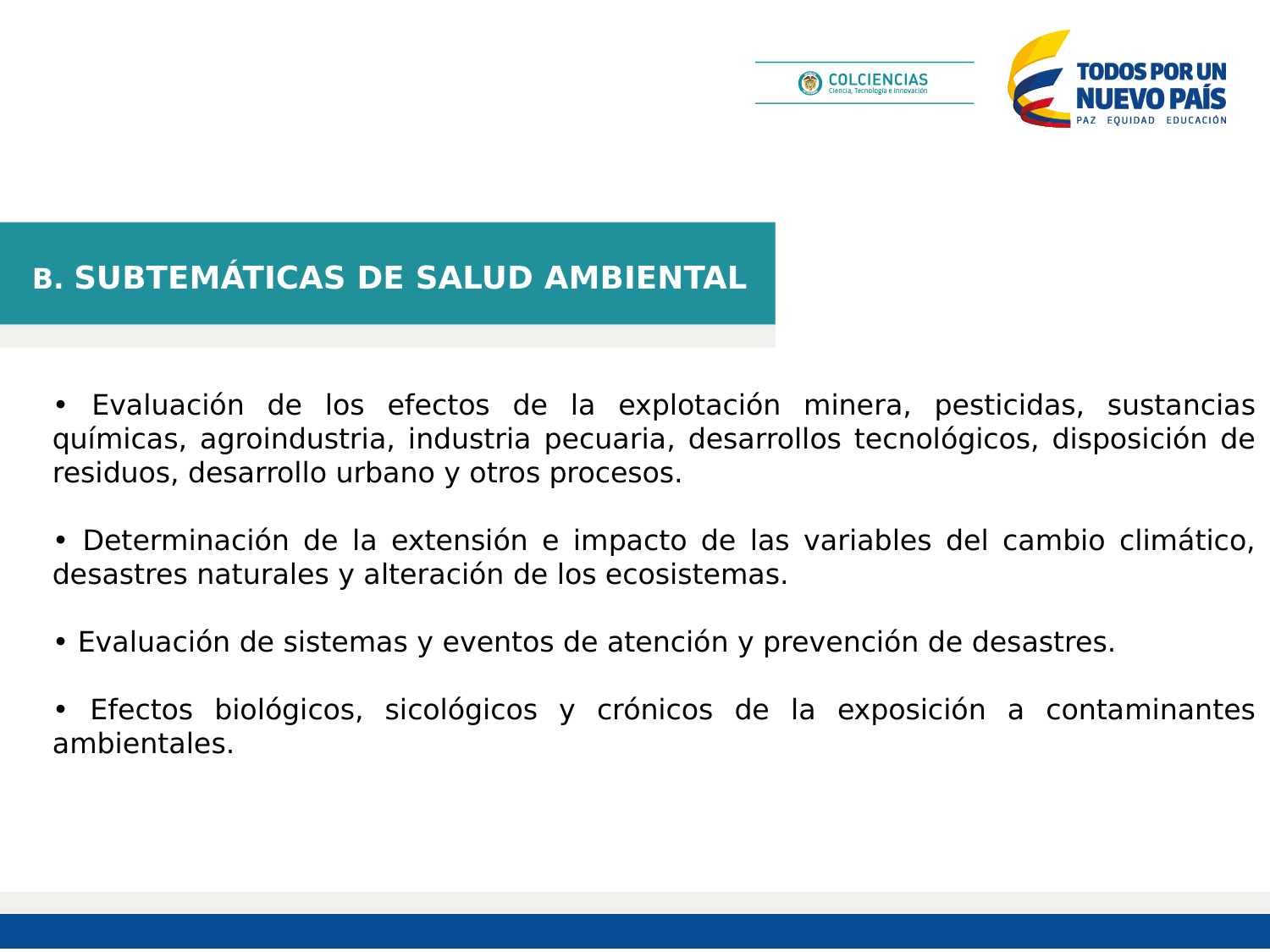

# B. SUBTEMÁTICAS DE SALUD AMBIENTAL

• Evaluación de los efectos de la explotación minera, pesticidas, sustancias químicas, agroindustria, industria pecuaria, desarrollos tecnológicos, disposición de residuos, desarrollo urbano y otros procesos.

• Determinación de la extensión e impacto de las variables del cambio climático, desastres naturales y alteración de los ecosistemas.

• Evaluación de sistemas y eventos de atención y prevención de desastres.

• Efectos biológicos, sicológicos y crónicos de la exposición a contaminantes ambientales.